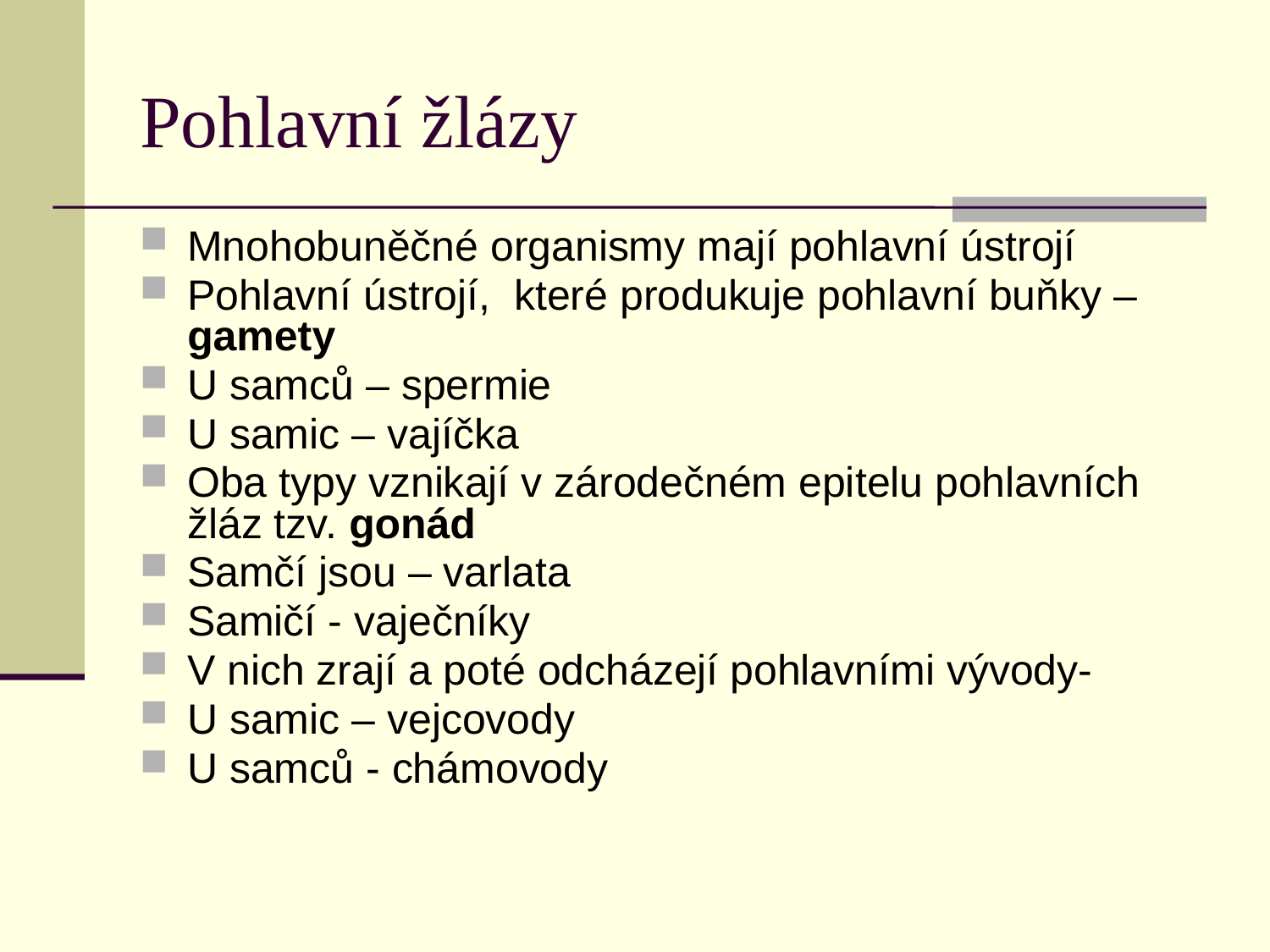

# Pohlavní žlázy
Mnohobuněčné organismy mají pohlavní ústrojí
Pohlavní ústrojí,  které produkuje pohlavní buňky – gamety
U samců – spermie
U samic – vajíčka
Oba typy vznikají v zárodečném epitelu pohlavních žláz tzv. gonád
Samčí jsou – varlata
Samičí - vaječníky
V nich zrají a poté odcházejí pohlavními vývody-
U samic – vejcovody
U samců - chámovody